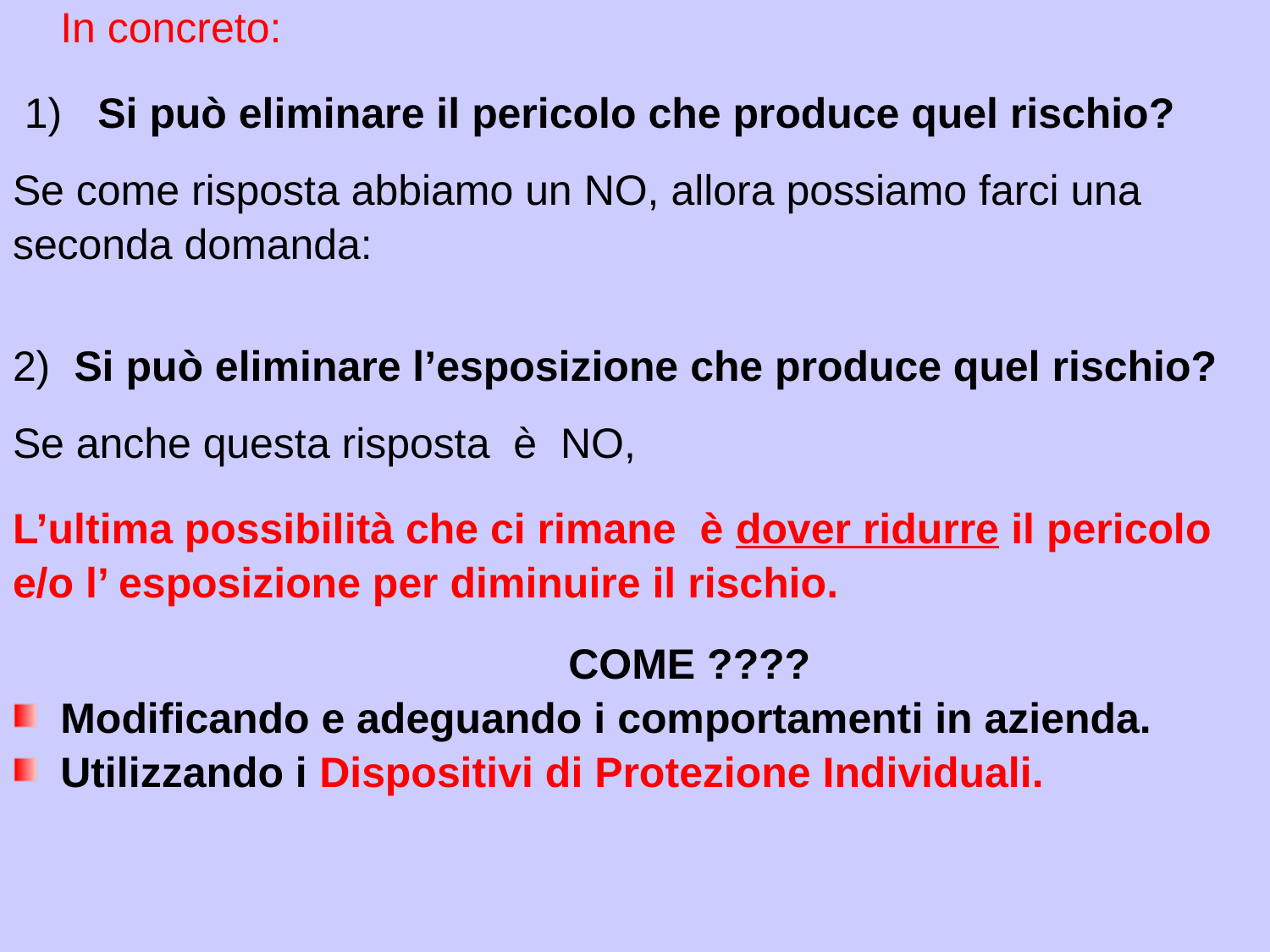

In concreto:

 1)   Si può eliminare il pericolo che produce quel rischio?

Se come risposta abbiamo un NO, allora possiamo farci una
seconda domanda:

2)  Si può eliminare l’esposizione che produce quel rischio?

Se anche questa risposta  è  NO,

L’ultima possibilità che ci rimane  è dover ridurre il pericolo
e/o l’ esposizione per diminuire il rischio.

					COME ????
Modificando e adeguando i comportamenti in azienda.
Utilizzando i Dispositivi di Protezione Individuali.